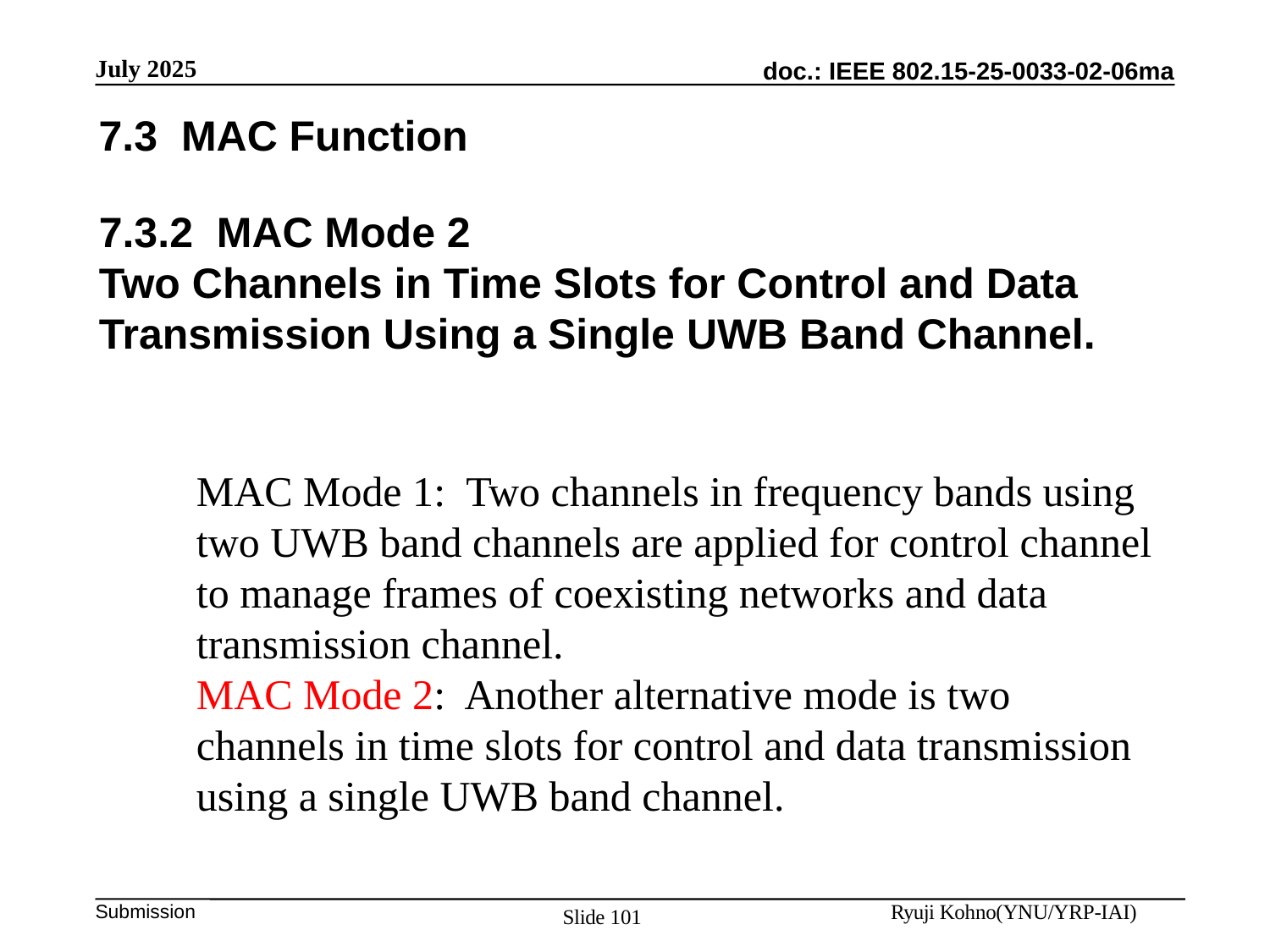

July 2025
7.3  MAC Function
7.3.2  MAC Mode 2
Two Channels in Time Slots for Control and Data Transmission Using a Single UWB Band Channel.
MAC Mode 1:  Two channels in frequency bands using two UWB band channels are applied for control channel to manage frames of coexisting networks and data transmission channel.
MAC Mode 2:  Another alternative mode is two channels in time slots for control and data transmission using a single UWB band channel.
Ryuji Kohno(YNU/YRP-IAI)
Slide 101